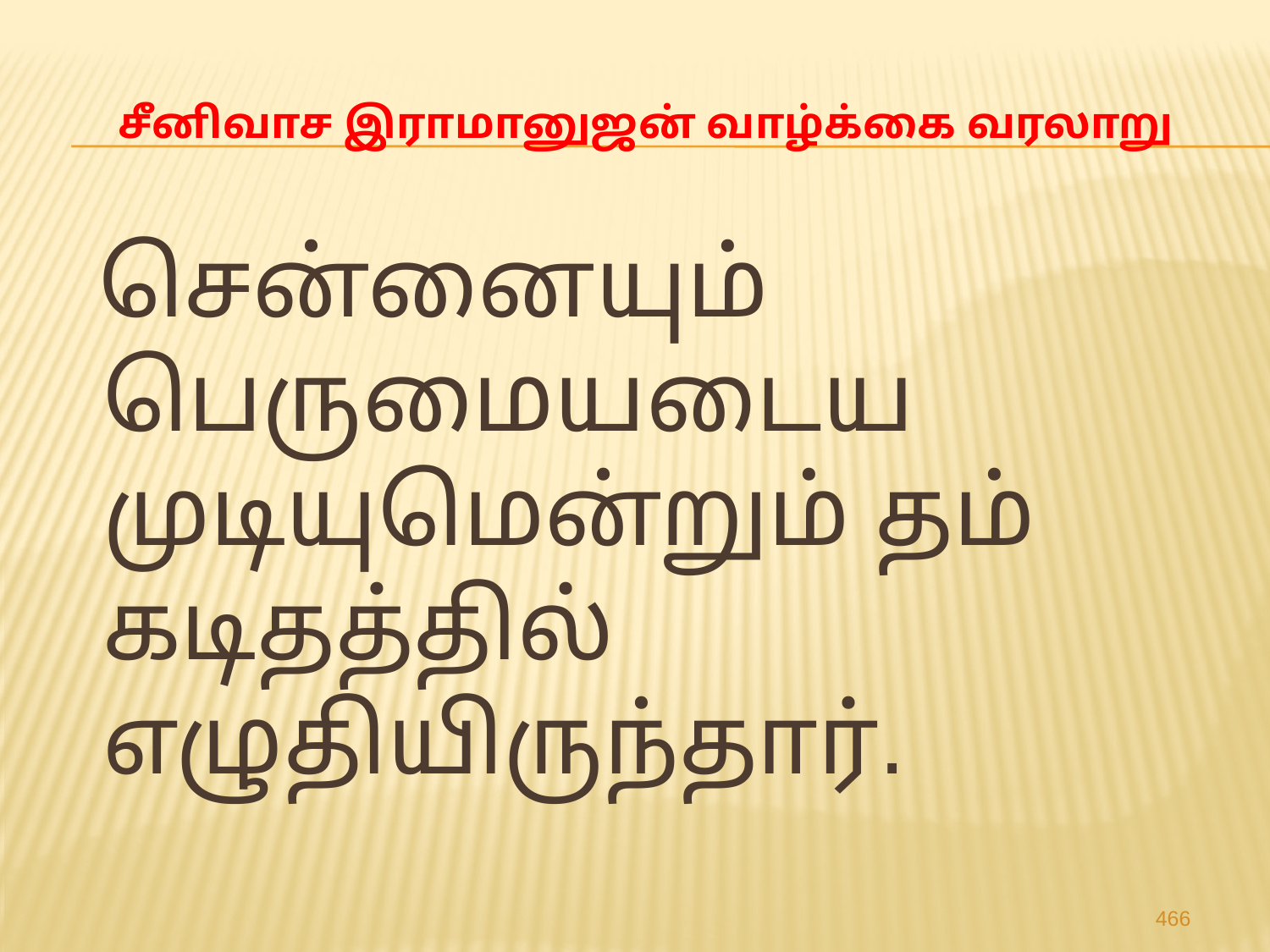

# சீனிவாச இராமானுஜன் வாழ்க்கை வரலாறு
   சென்னையும் பெருமையடைய முடியுமென்றும் தம் கடிதத்தில் எழுதியிருந்தார்.

466